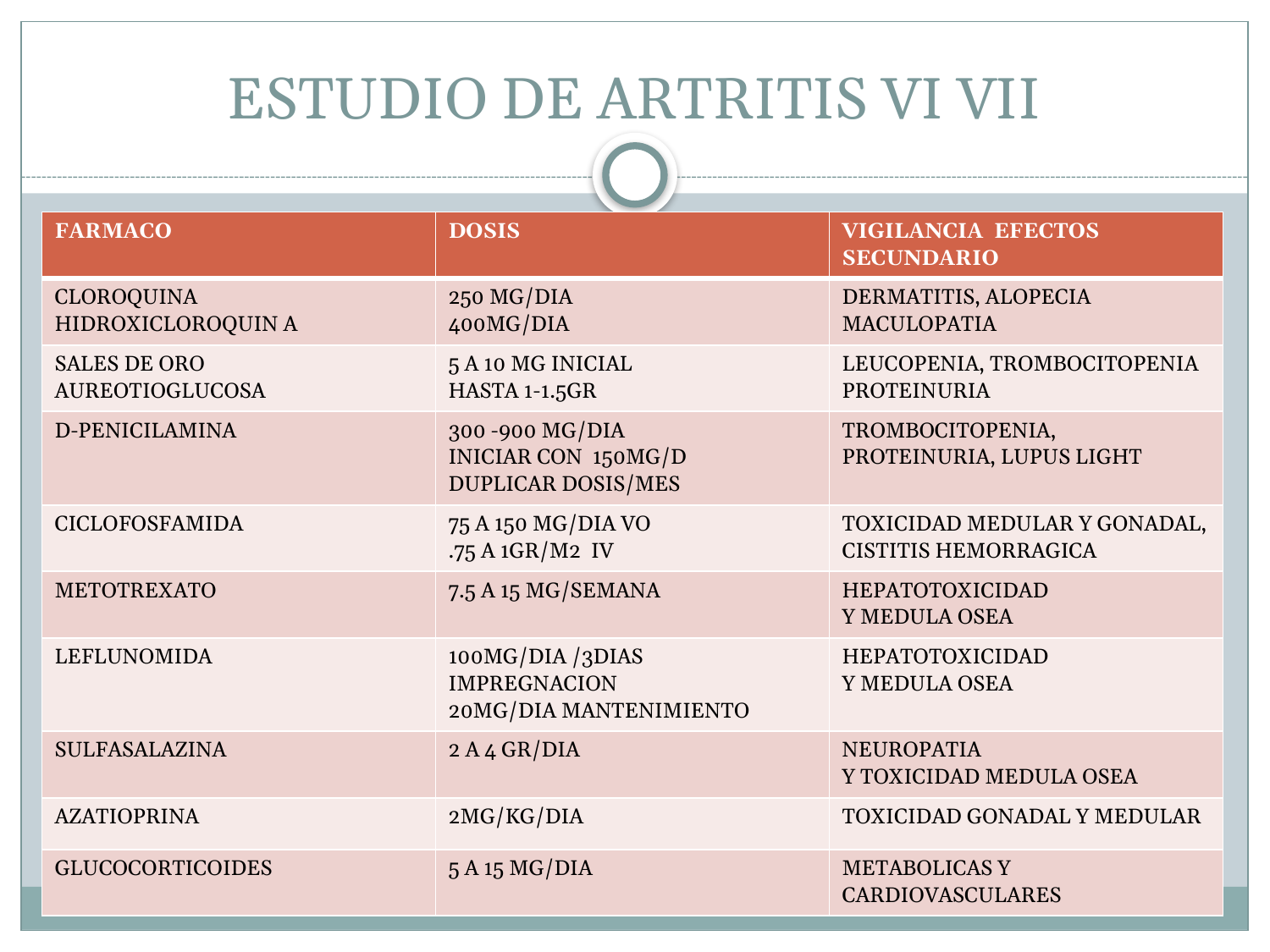

# ESTUDIO DE ARTRITIS VI VII
| FARMACO | DOSIS | VIGILANCIA EFECTOS SECUNDARIO |
| --- | --- | --- |
| CLOROQUINA HIDROXICLOROQUIN A | 250 MG/DIA 400MG/DIA | DERMATITIS, ALOPECIA MACULOPATIA |
| SALES DE ORO AUREOTIOGLUCOSA | 5 A 10 MG INICIAL HASTA 1-1.5GR | LEUCOPENIA, TROMBOCITOPENIA PROTEINURIA |
| D-PENICILAMINA | 300 -900 MG/DIA INICIAR CON 150MG/D DUPLICAR DOSIS/MES | TROMBOCITOPENIA, PROTEINURIA, LUPUS LIGHT |
| CICLOFOSFAMIDA | 75 A 150 MG/DIA VO .75 A 1GR/M2 IV | TOXICIDAD MEDULAR Y GONADAL, CISTITIS HEMORRAGICA |
| METOTREXATO | 7.5 A 15 MG/SEMANA | HEPATOTOXICIDAD Y MEDULA OSEA |
| LEFLUNOMIDA | 100MG/DIA /3DIAS IMPREGNACION 20MG/DIA MANTENIMIENTO | HEPATOTOXICIDAD Y MEDULA OSEA |
| SULFASALAZINA | 2 A 4 GR/DIA | NEUROPATIA Y TOXICIDAD MEDULA OSEA |
| AZATIOPRINA | 2MG/KG/DIA | TOXICIDAD GONADAL Y MEDULAR |
| GLUCOCORTICOIDES | 5 A 15 MG/DIA | METABOLICAS Y CARDIOVASCULARES |